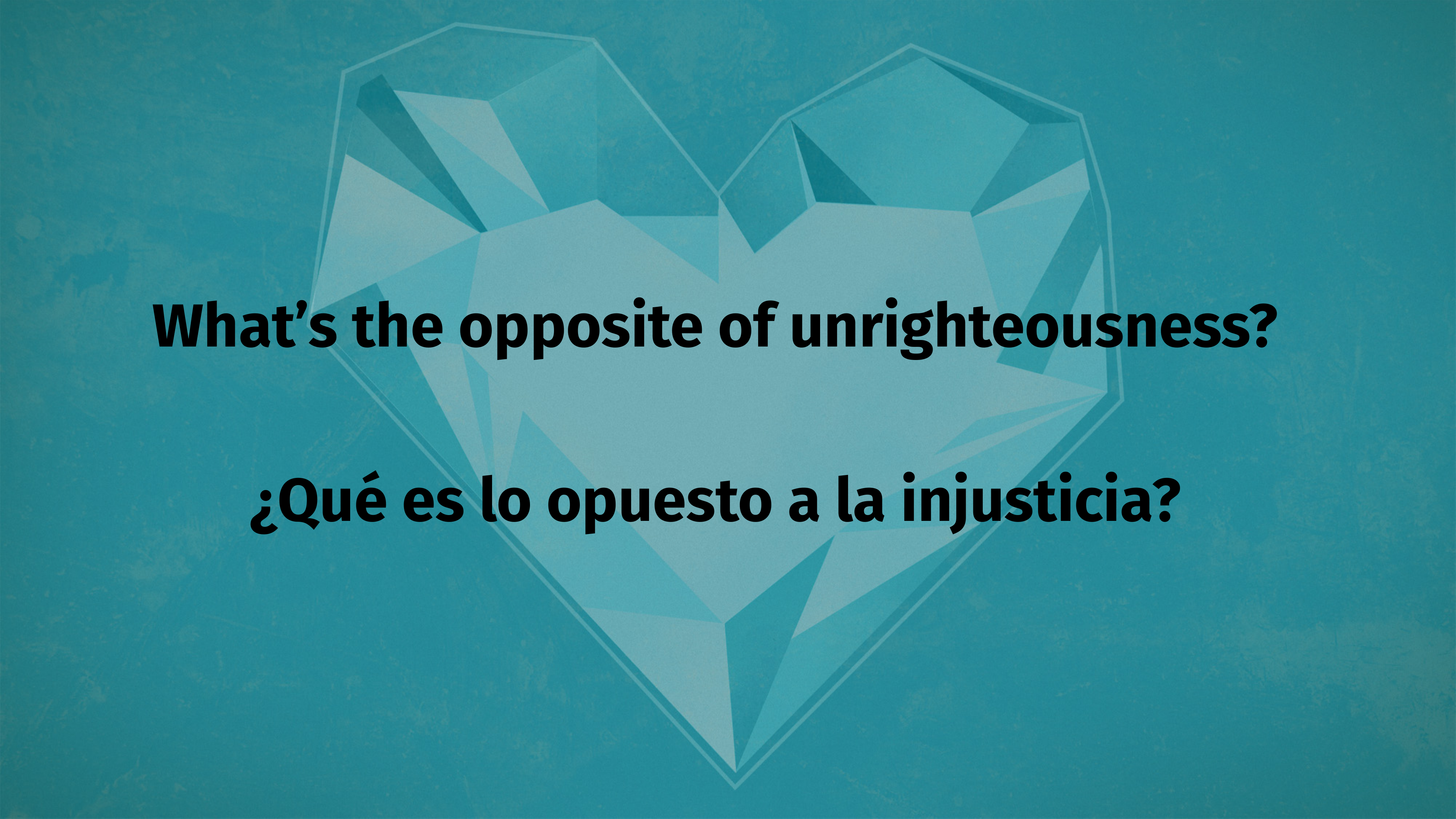

What’s the opposite of unrighteousness?

¿Qué es lo opuesto a la injusticia?